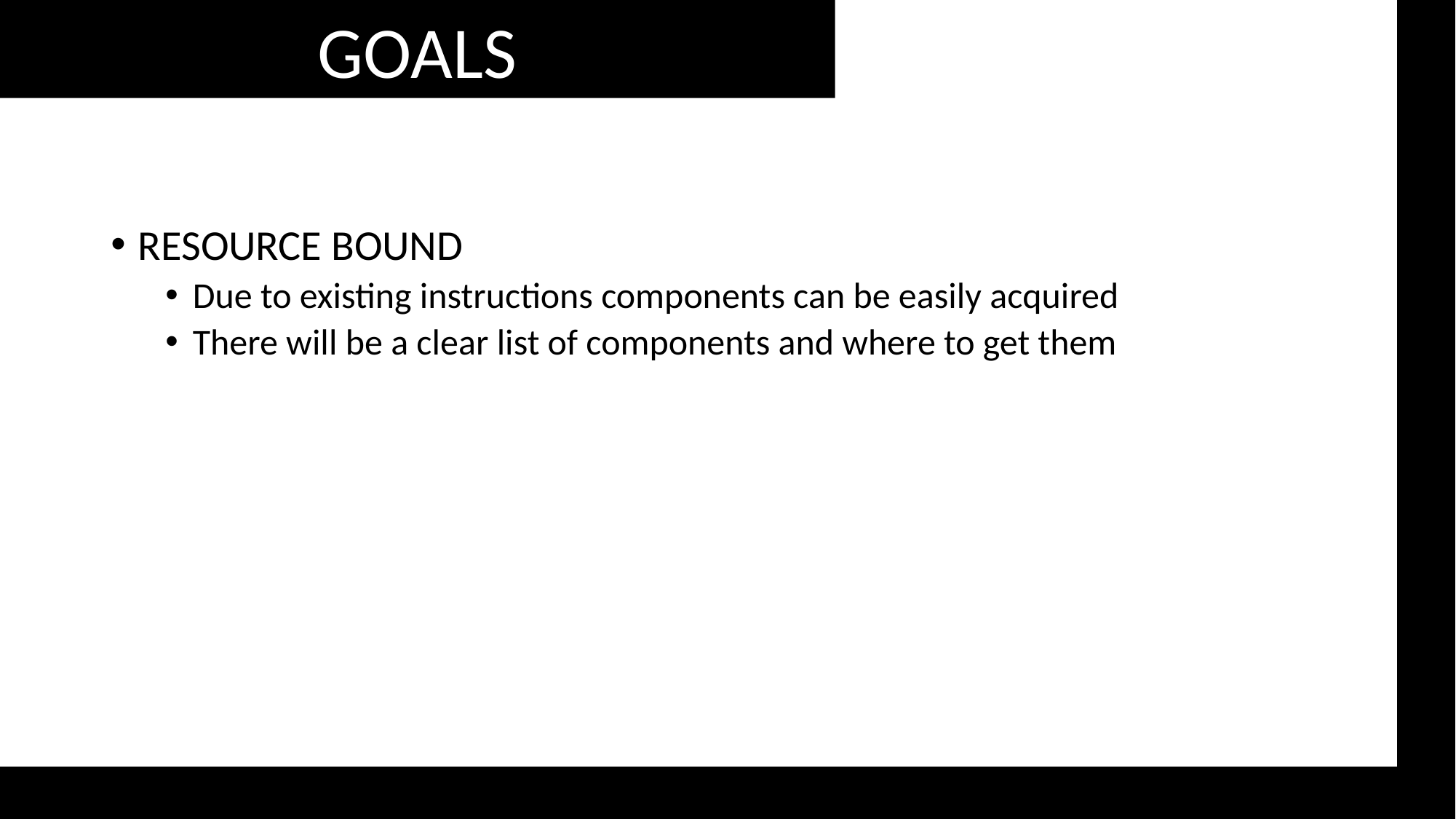

GOALS
RESOURCE BOUND
Due to existing instructions components can be easily acquired
There will be a clear list of components and where to get them